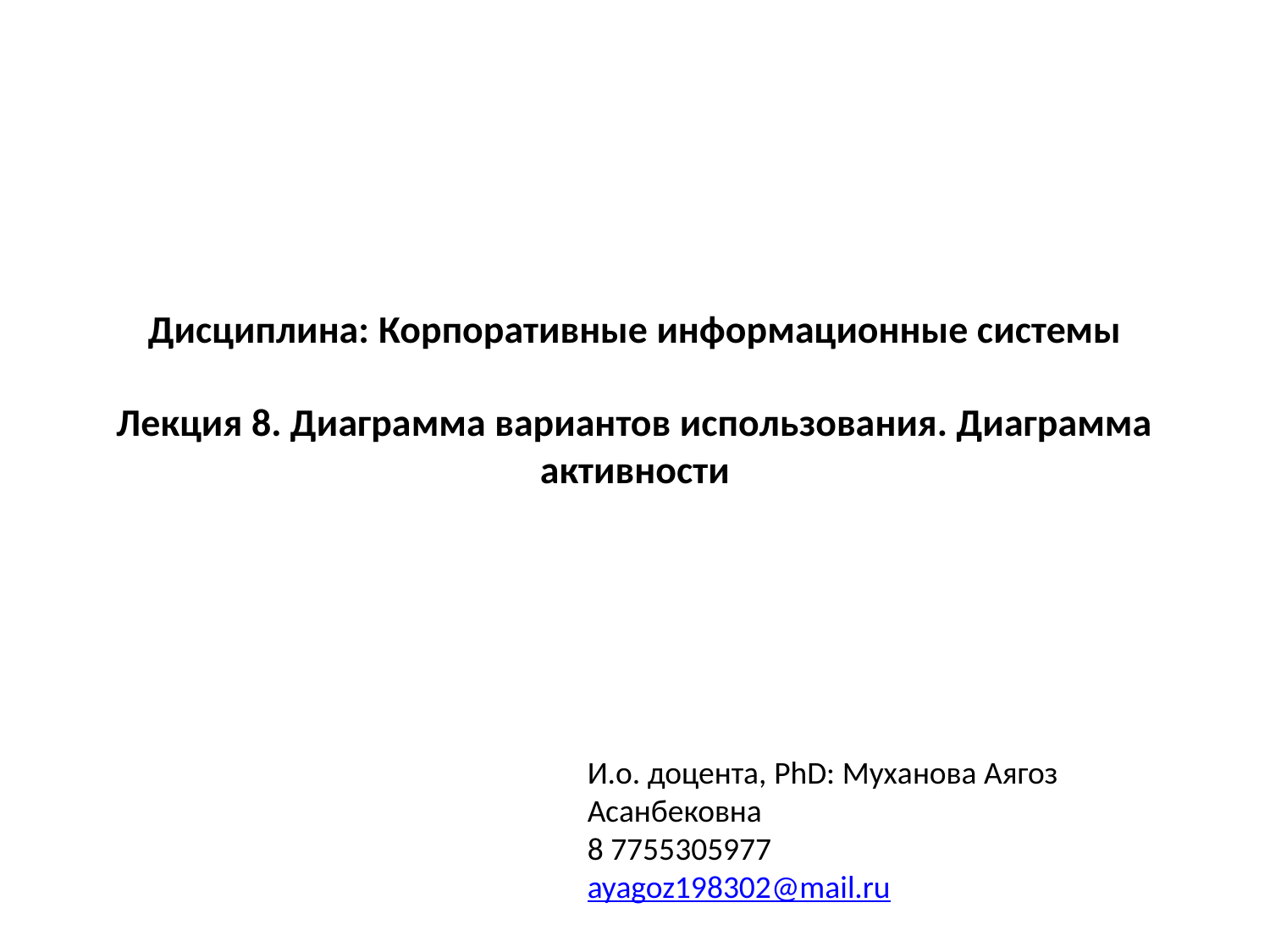

# Дисциплина: Корпоративные информационные системы Лекция 8. Диаграмма вариантов использования. Диаграмма активности
И.о. доцента, PhD: Муханова Аягоз Асанбековна
8 7755305977
ayagoz198302@mail.ru